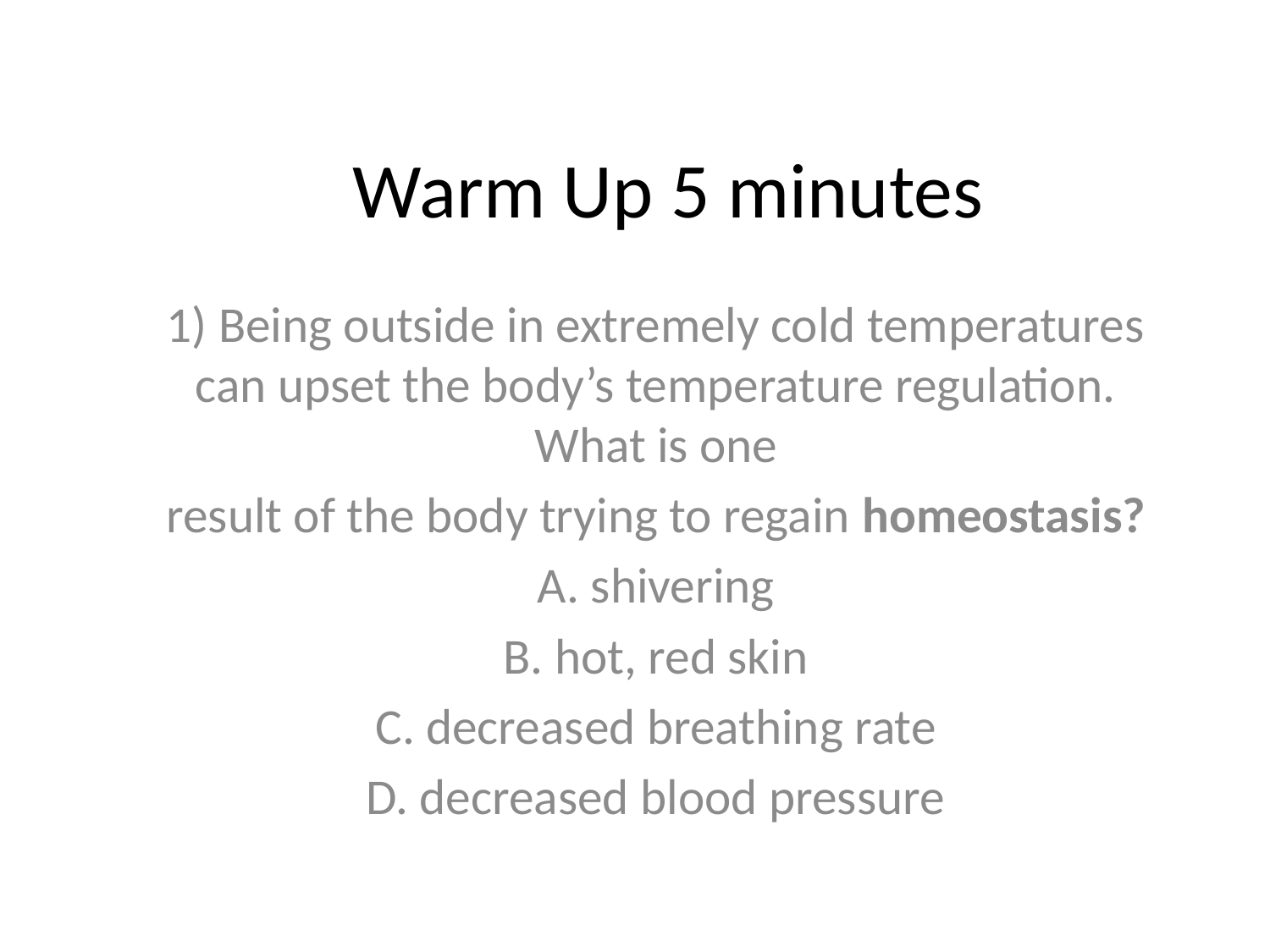

# Warm Up 5 minutes
1) Being outside in extremely cold temperatures can upset the body’s temperature regulation. What is one
result of the body trying to regain homeostasis?
A. shivering
B. hot, red skin
C. decreased breathing rate
D. decreased blood pressure